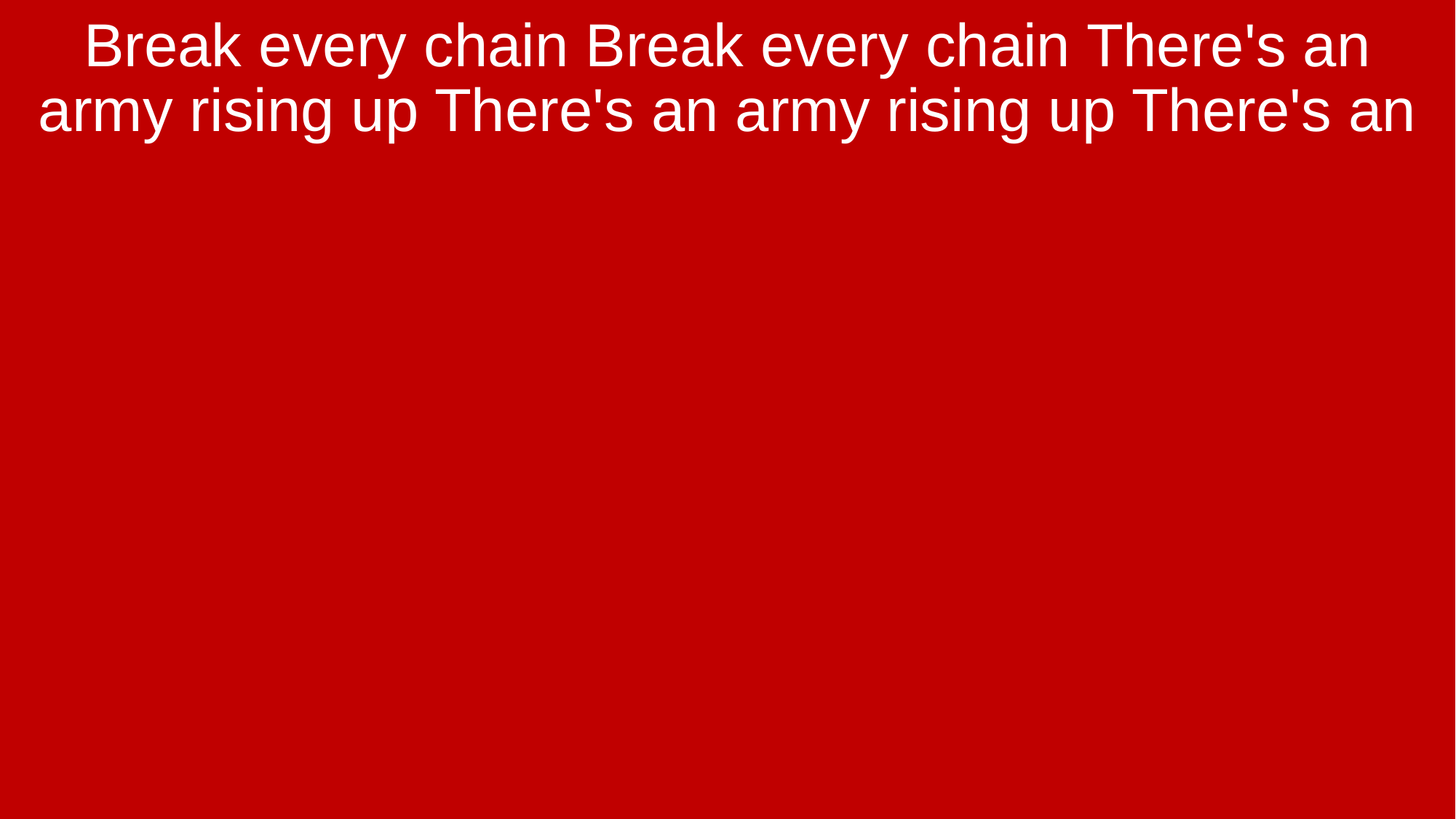

Break every chain Break every chain There's an army rising up There's an army rising up There's an